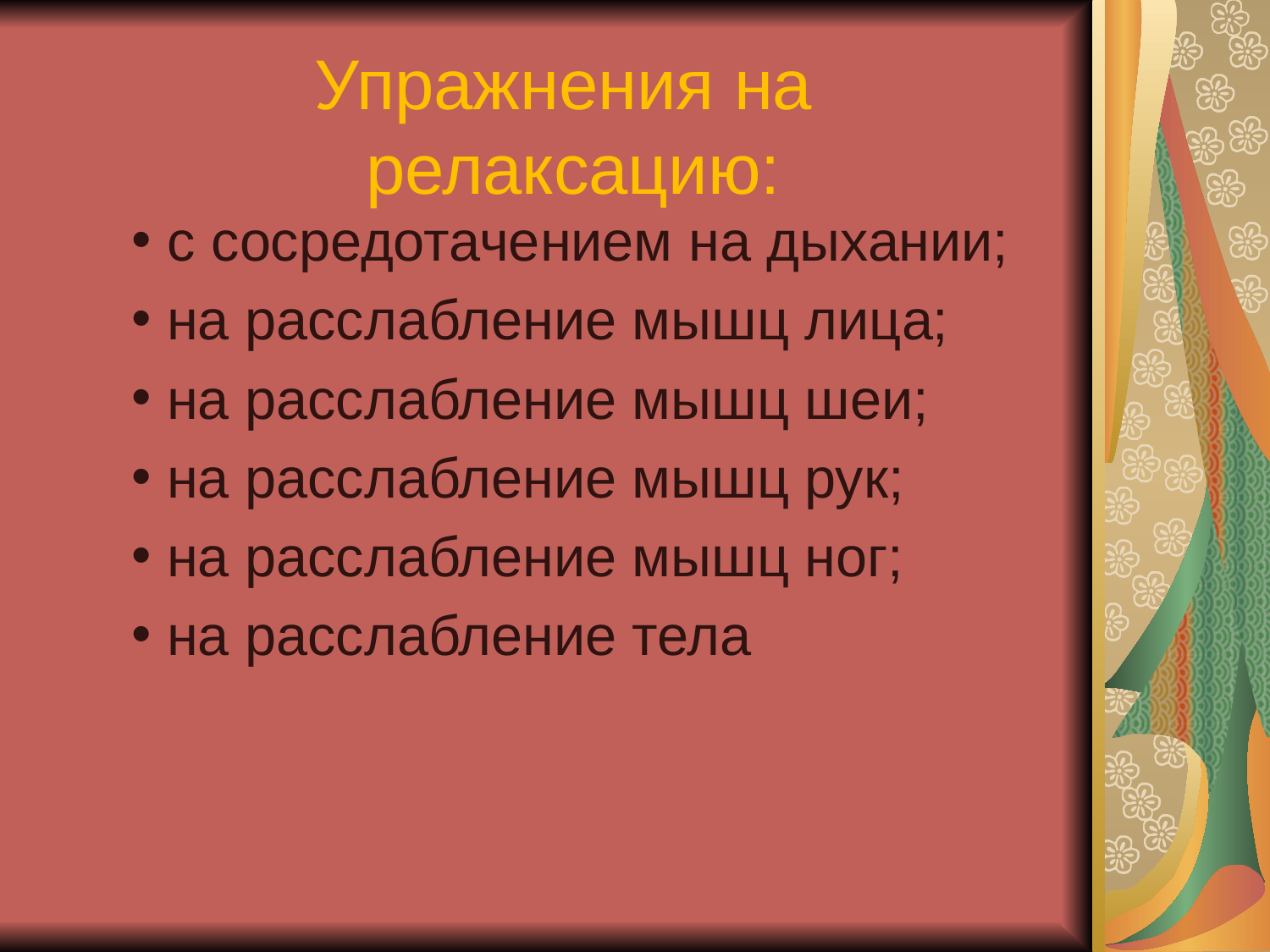

# Упражнения на  релаксацию:
 с сосредотачением на дыхании;
 на расслабление мышц лица;
 на расслабление мышц шеи;
 на расслабление мышц рук;
 на расслабление мышц ног;
 на расслабление тела